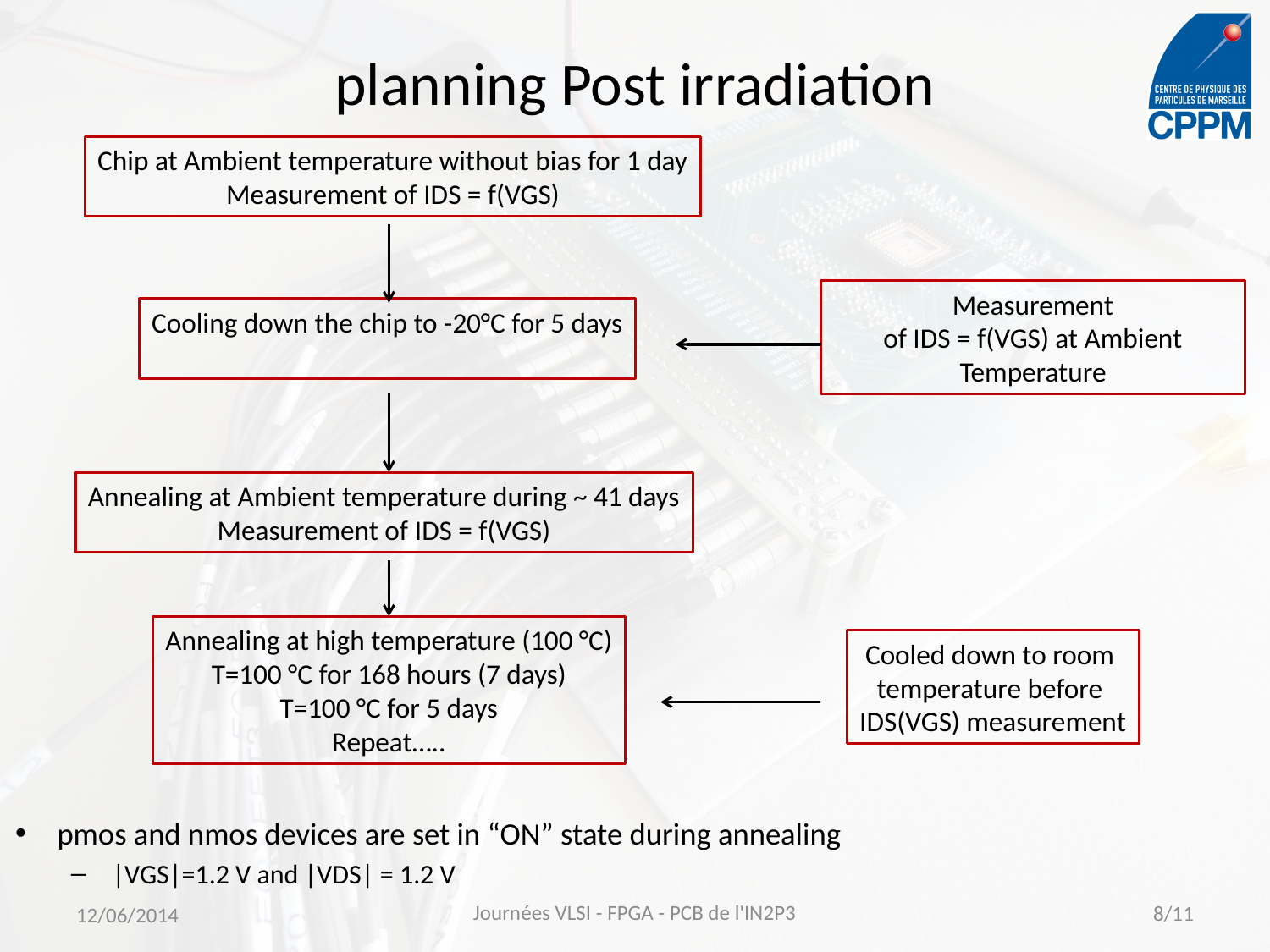

# planning Post irradiation
Chip at Ambient temperature without bias for 1 day
Measurement of IDS = f(VGS)
Measurement
of IDS = f(VGS) at Ambient Temperature
Cooling down the chip to -20°C for 5 days

Annealing at Ambient temperature during ~ 41 days
Measurement of IDS = f(VGS)
Annealing at high temperature (100 °C)
T=100 °C for 168 hours (7 days)
T=100 °C for 5 days
Repeat…..
Cooled down to room
temperature before
IDS(VGS) measurement
pmos and nmos devices are set in “ON” state during annealing
 |VGS|=1.2 V and |VDS| = 1.2 V

12/06/2014
Journées VLSI - FPGA - PCB de l'IN2P3

8/11